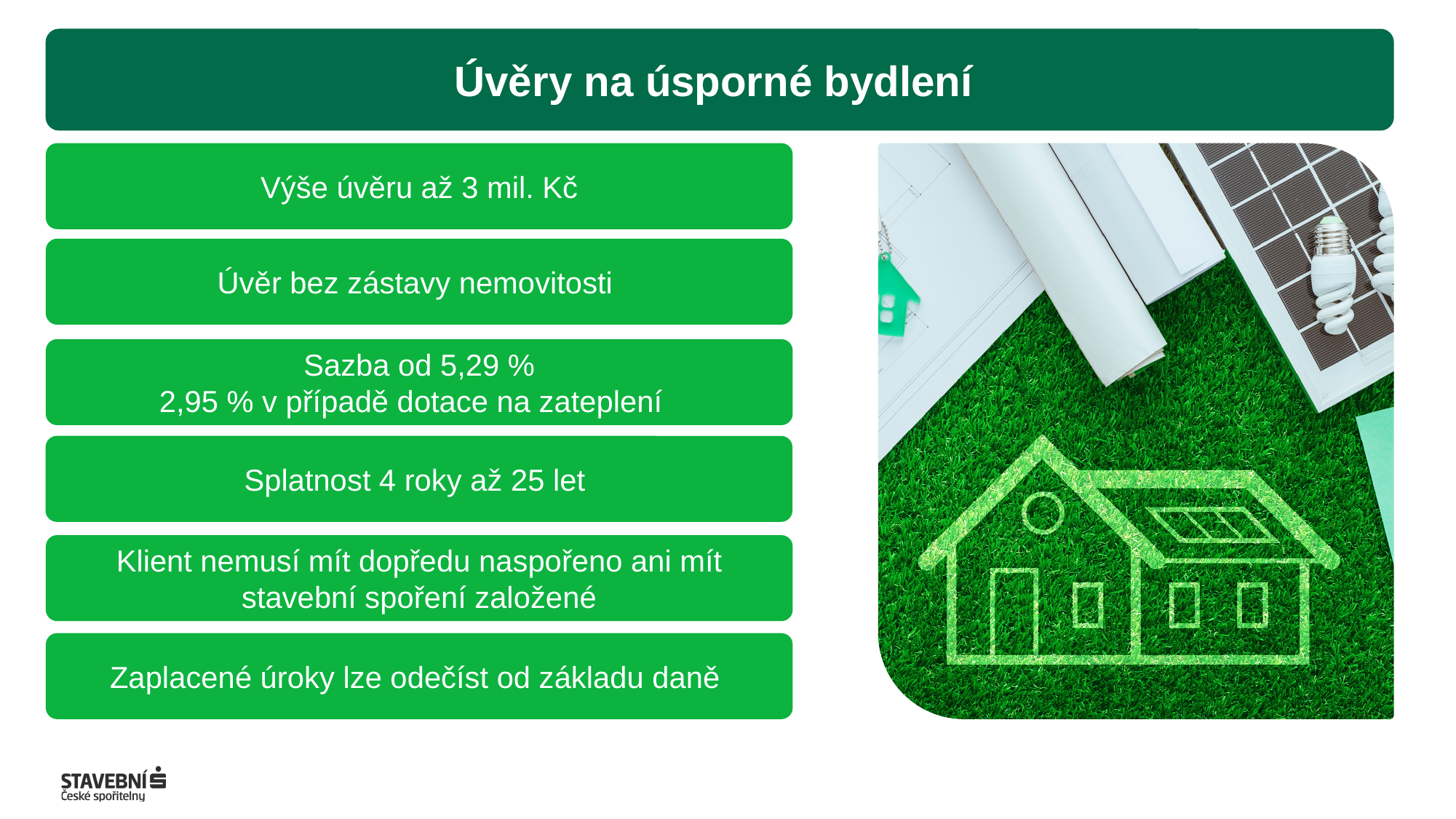

Úvěry na úsporné bydlení
Výše úvěru až 3 mil. Kč

Úvěr bez zástavy nemovitosti
Sazba od 5,29 %
2,95 % v případě dotace na zateplení
Splatnost 4 roky až 25 let
Klient nemusí mít dopředu naspořeno ani mít stavební spoření založené
Zaplacené úroky lze odečíst od základu daně